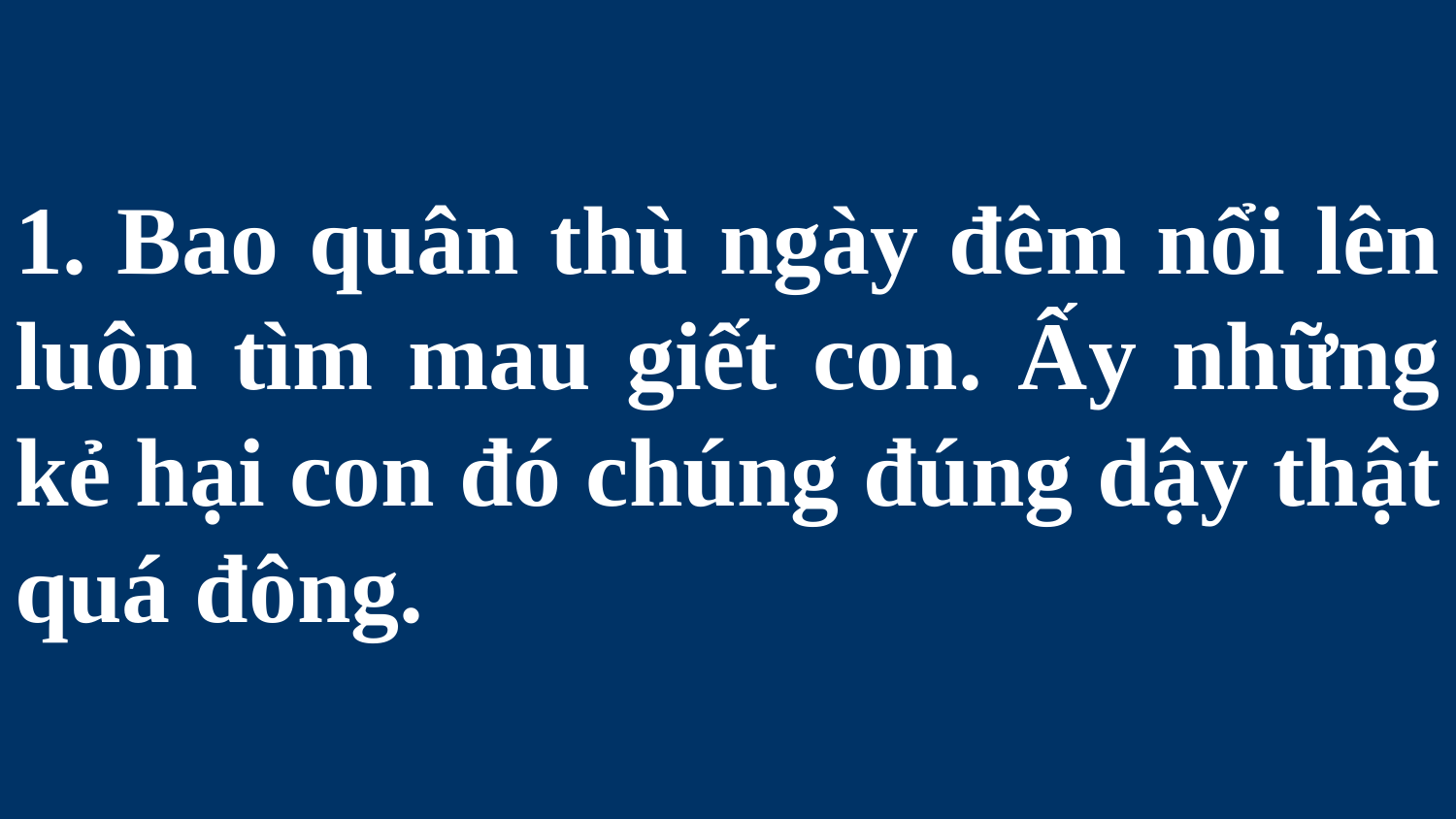

# 1. Bao quân thù ngày đêm nổi lên luôn tìm mau giết con. Ấy những kẻ hại con đó chúng đúng dậy thật quá đông.